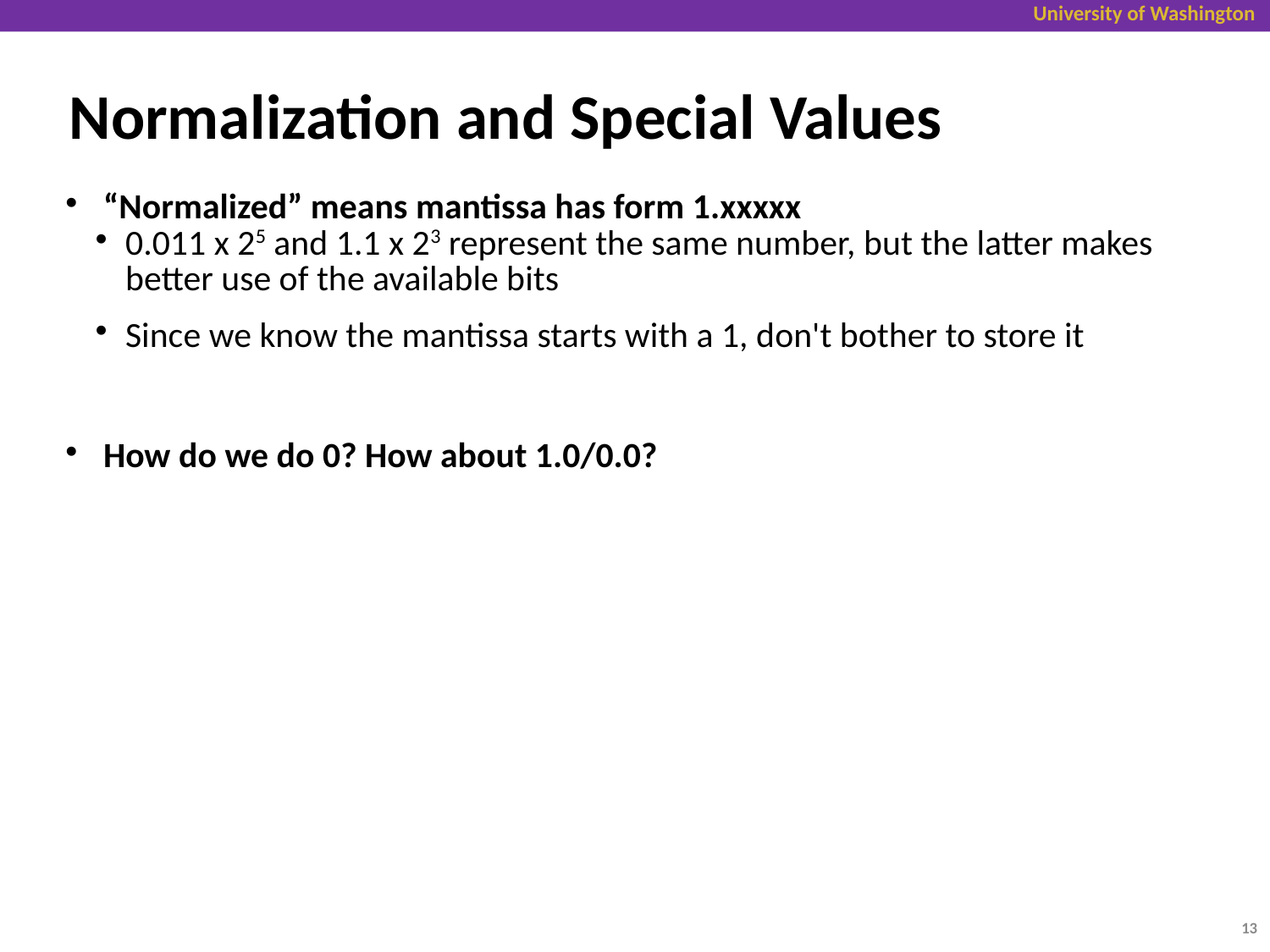

Normalization and Special Values
 “Normalized” means mantissa has form 1.xxxxx
0.011 x 25 and 1.1 x 23 represent the same number, but the latter makes better use of the available bits
Since we know the mantissa starts with a 1, don't bother to store it
 How do we do 0? How about 1.0/0.0?

13